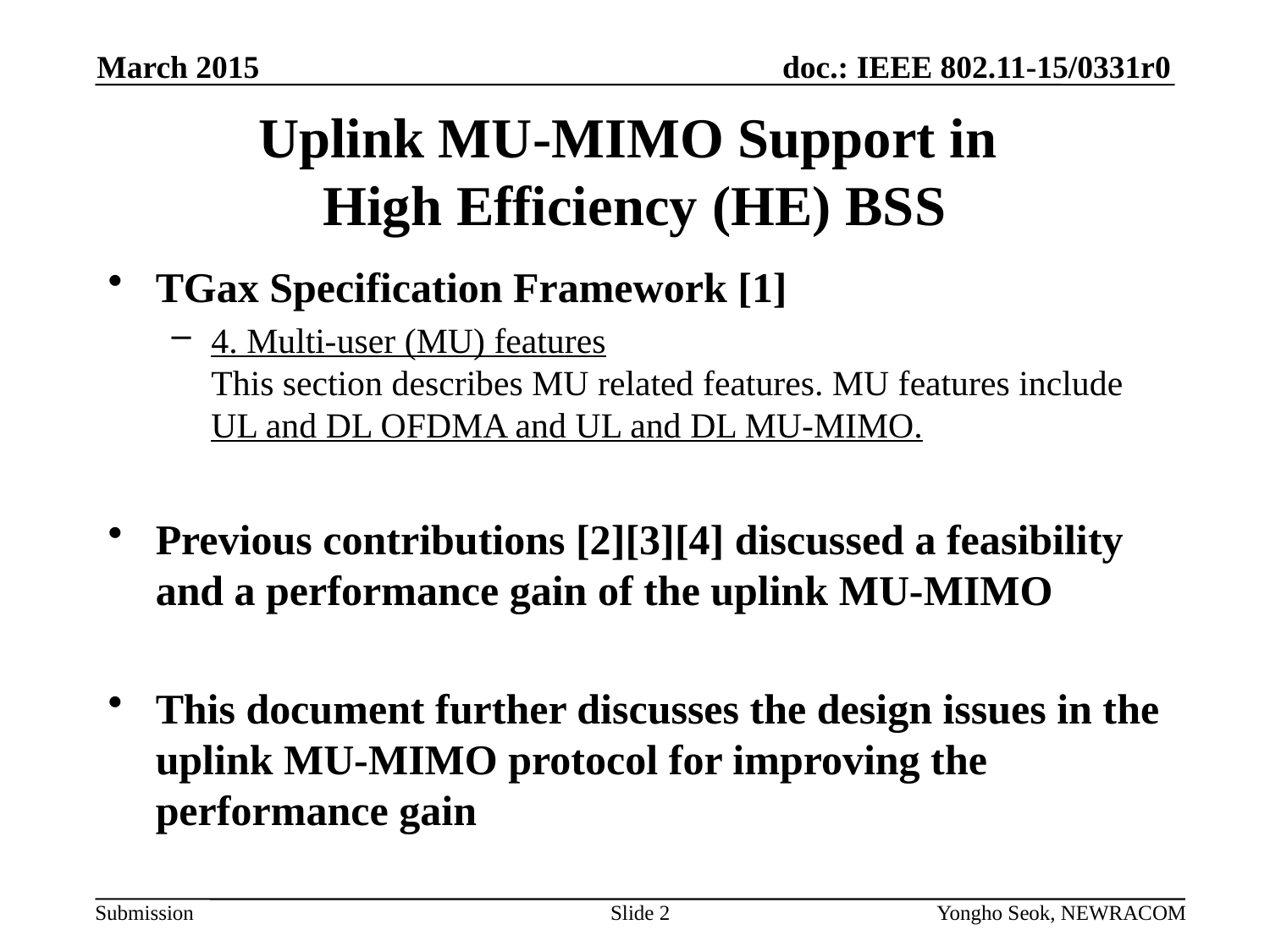

March 2015
# Uplink MU-MIMO Support in High Efficiency (HE) BSS
TGax Specification Framework [1]
4. Multi-user (MU) features
This section describes MU related features. MU features include UL and DL OFDMA and UL and DL MU-MIMO.

Previous contributions [2][3][4] discussed a feasibility and a performance gain of the uplink MU-MIMO

This document further discusses the design issues in the uplink MU-MIMO protocol for improving the performance gain

Slide 2
Yongho Seok, NEWRACOM